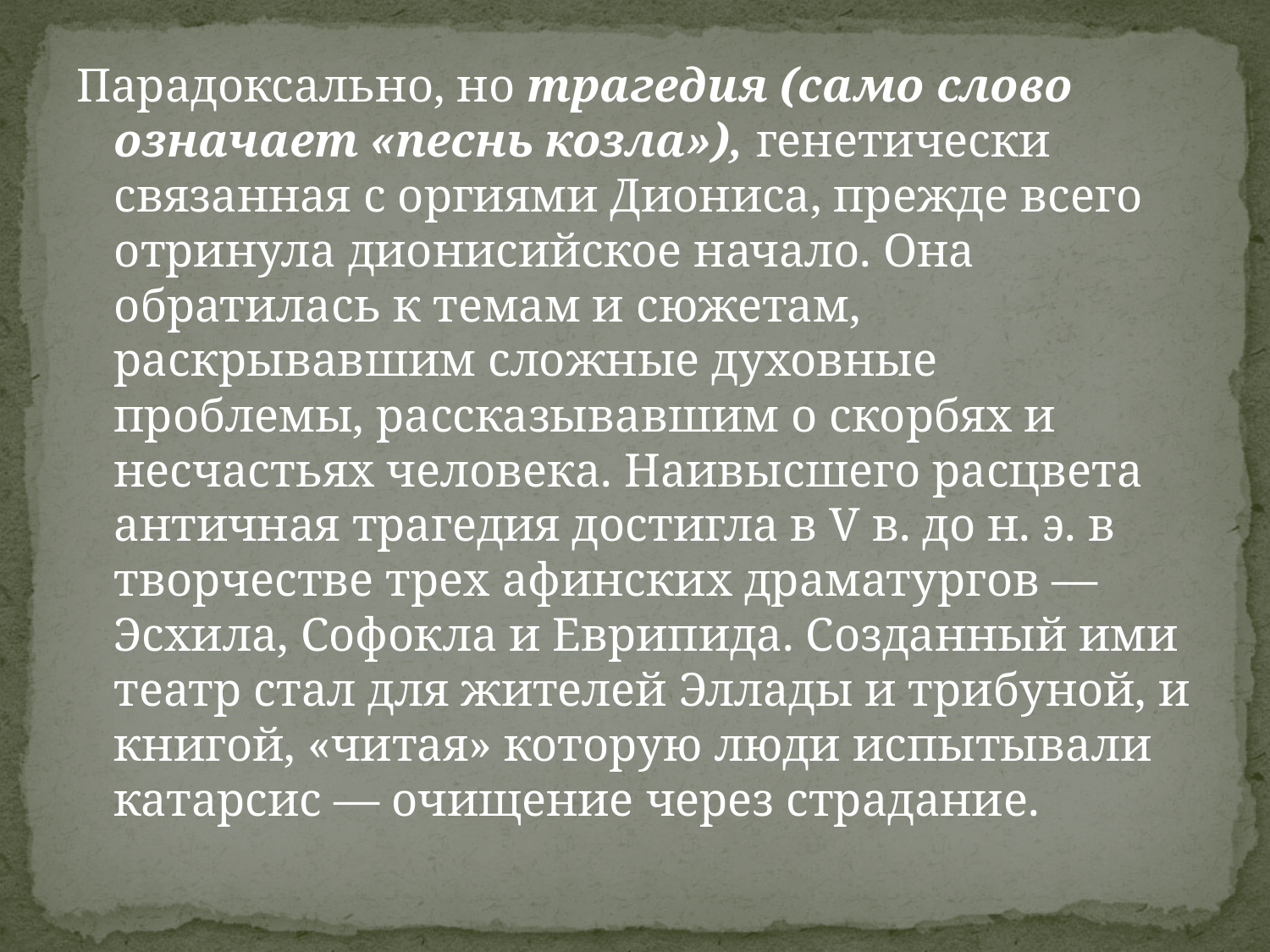

#
Парадоксально, но трагедия (само слово означает «песнь козла»), генетически связанная с оргиями Диониса, прежде всего отринула дионисийское начало. Она обратилась к темам и сюжетам, раскрывавшим сложные духовные проблемы, рассказывавшим о скорбях и несчастьях человека. Наивысшего расцвета античная трагедия достигла в V в. до н. э. в творчестве трех афинских драматургов — Эсхила, Софокла и Еврипида. Созданный ими театр стал для жителей Эллады и трибуной, и книгой, «читая» которую люди испытывали катарсис — очищение через страдание.